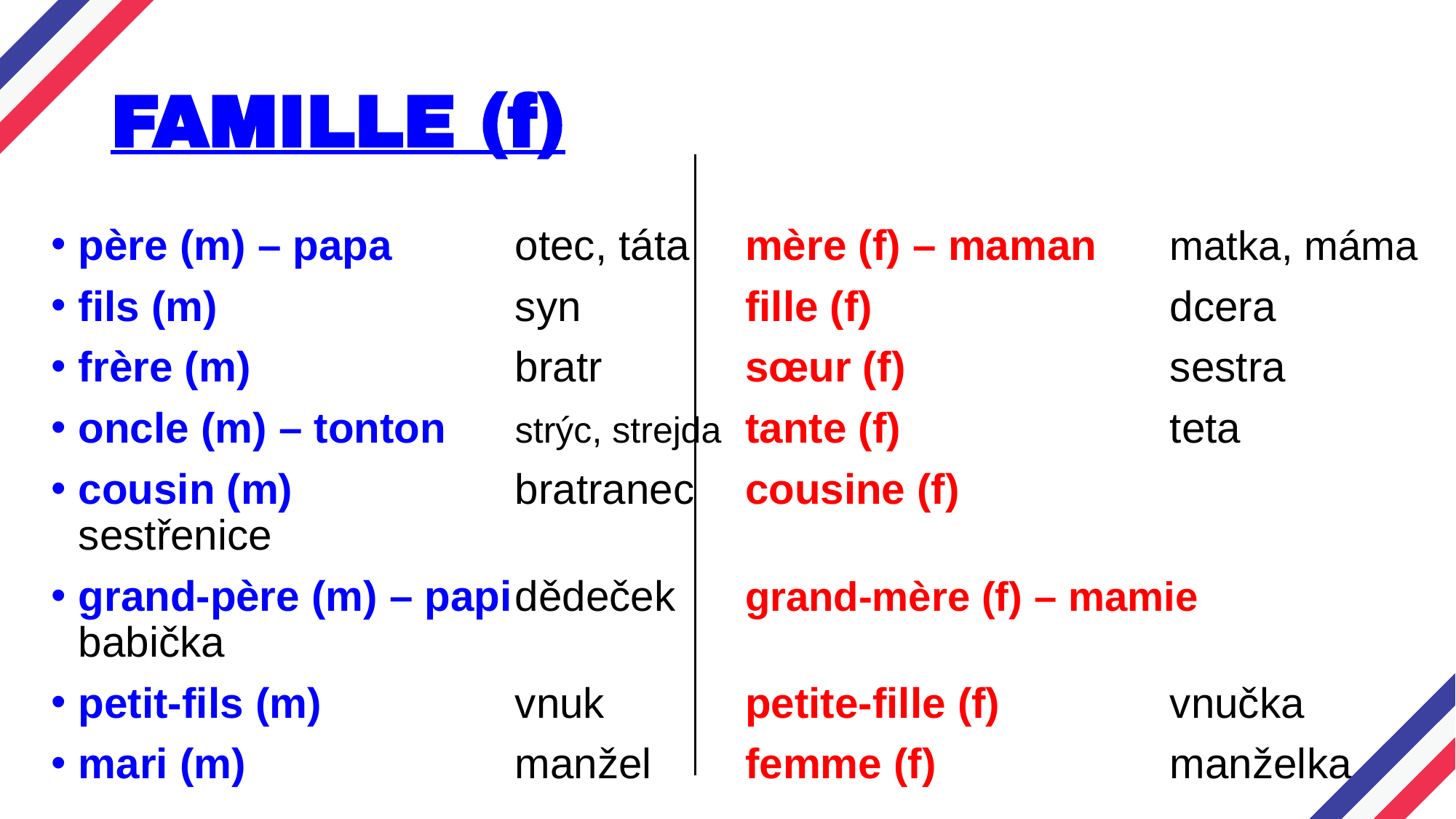

# FAMILLE (f)
père (m) – papa		otec, táta	 mère (f) – maman 	matka, máma
fils (m)			syn		 fille (f)			dcera
frère (m)			bratr		 sœur (f)			sestra
oncle (m) – tonton 	strýc, strejda	 tante (f)			teta
cousin (m)			bratranec	 cousine (f)			sestřenice
grand-père (m) – papi	dědeček	 grand-mère (f) – mamie	babička
petit-fils (m)		vnuk		 petite-fille (f)		vnučka
mari (m)			manžel	 femme (f)			manželka